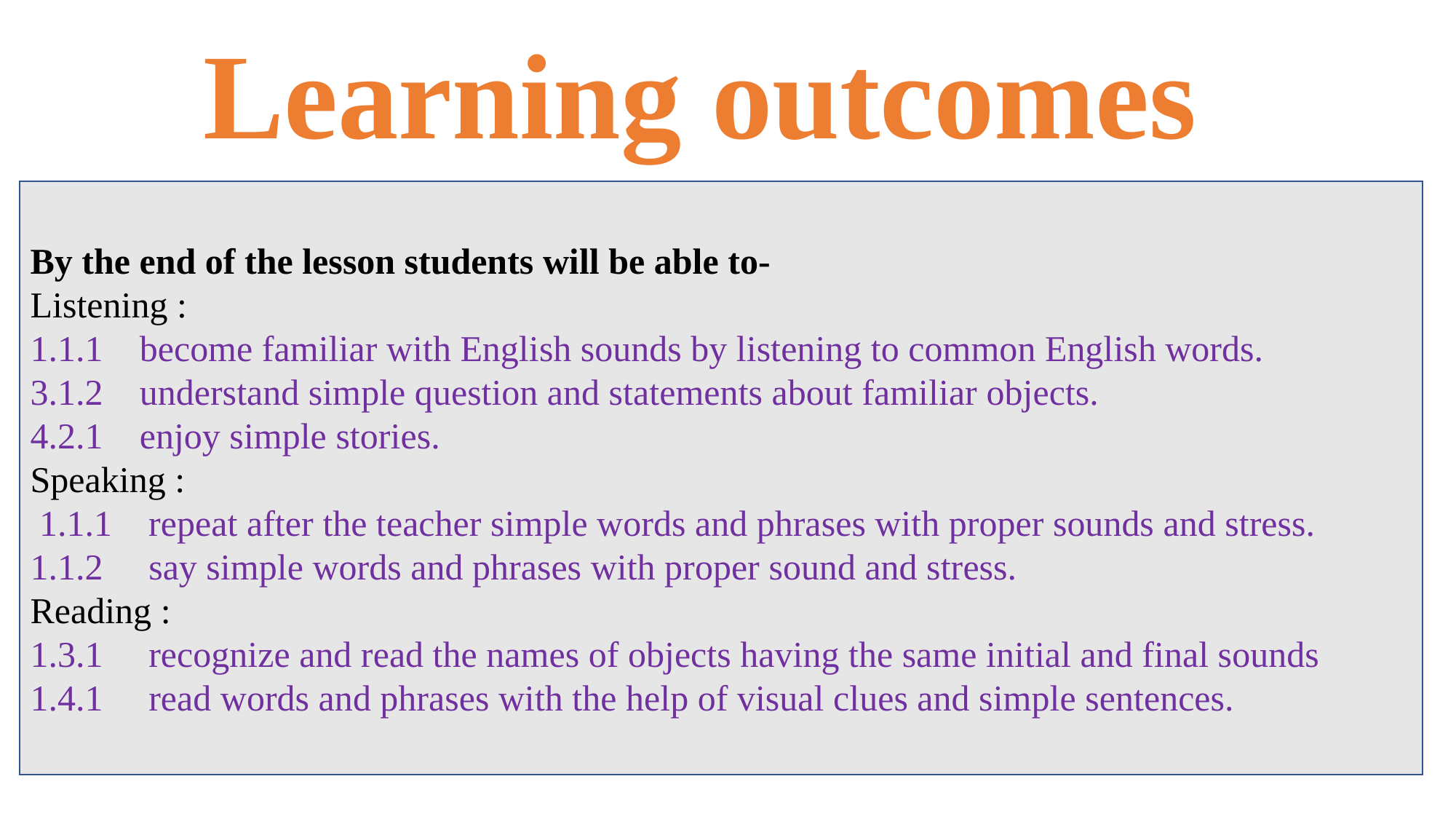

Learning outcomes
By the end of the lesson students will be able to-
Listening :
1.1.1    become familiar with English sounds by listening to common English words.
3.1.2    understand simple question and statements about familiar objects.
4.2.1    enjoy simple stories.
Speaking :
 1.1.1    repeat after the teacher simple words and phrases with proper sounds and stress.
1.1.2     say simple words and phrases with proper sound and stress.
Reading :
1.3.1     recognize and read the names of objects having the same initial and final sounds
1.4.1     read words and phrases with the help of visual clues and simple sentences.